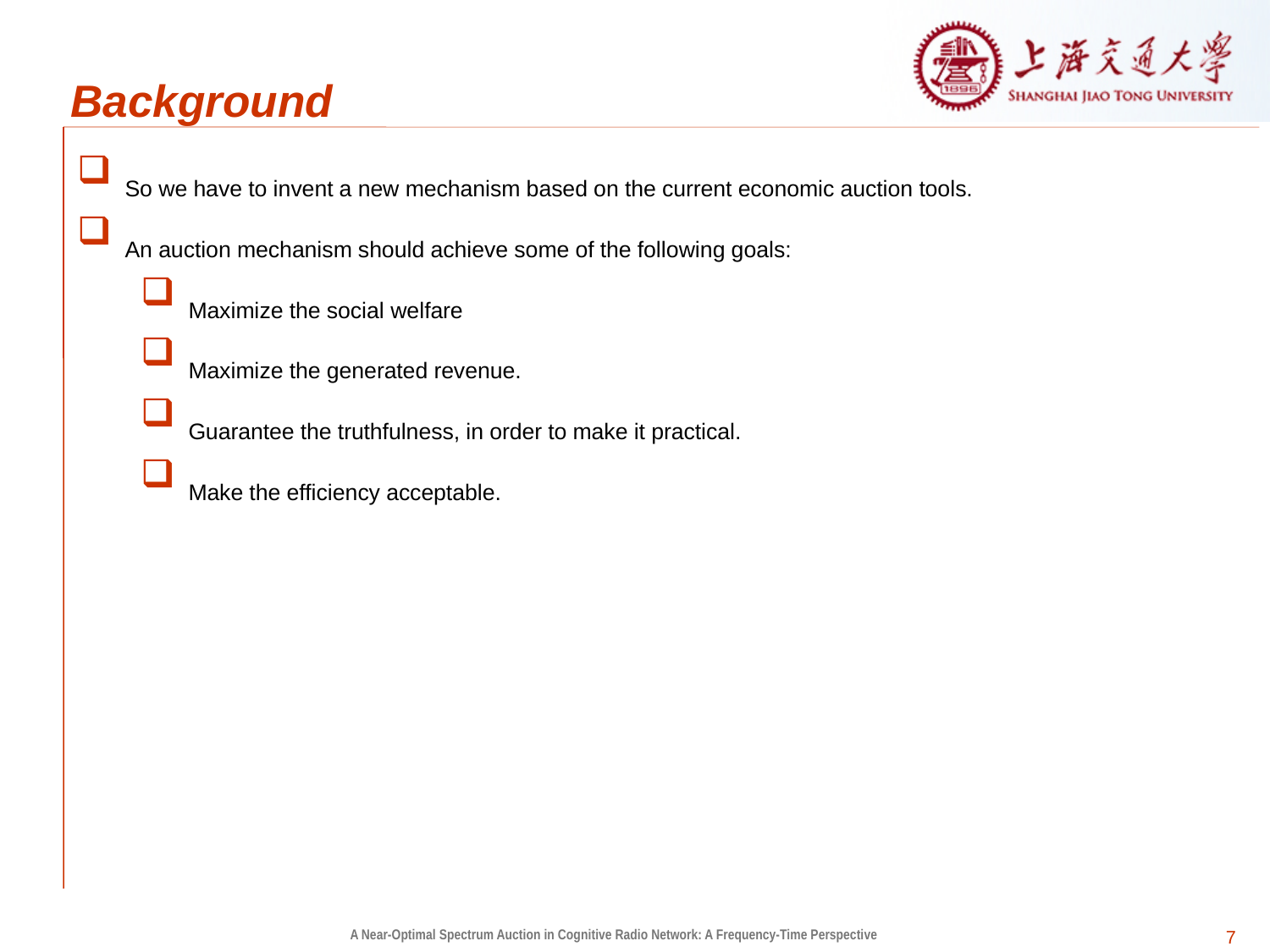

Background
So we have to invent a new mechanism based on the current economic auction tools.
An auction mechanism should achieve some of the following goals:
Maximize the social welfare
Maximize the generated revenue.
Guarantee the truthfulness, in order to make it practical.
Make the efficiency acceptable.

A Near-Optimal Spectrum Auction in Cognitive Radio Network: A Frequency-Time Perspective
7